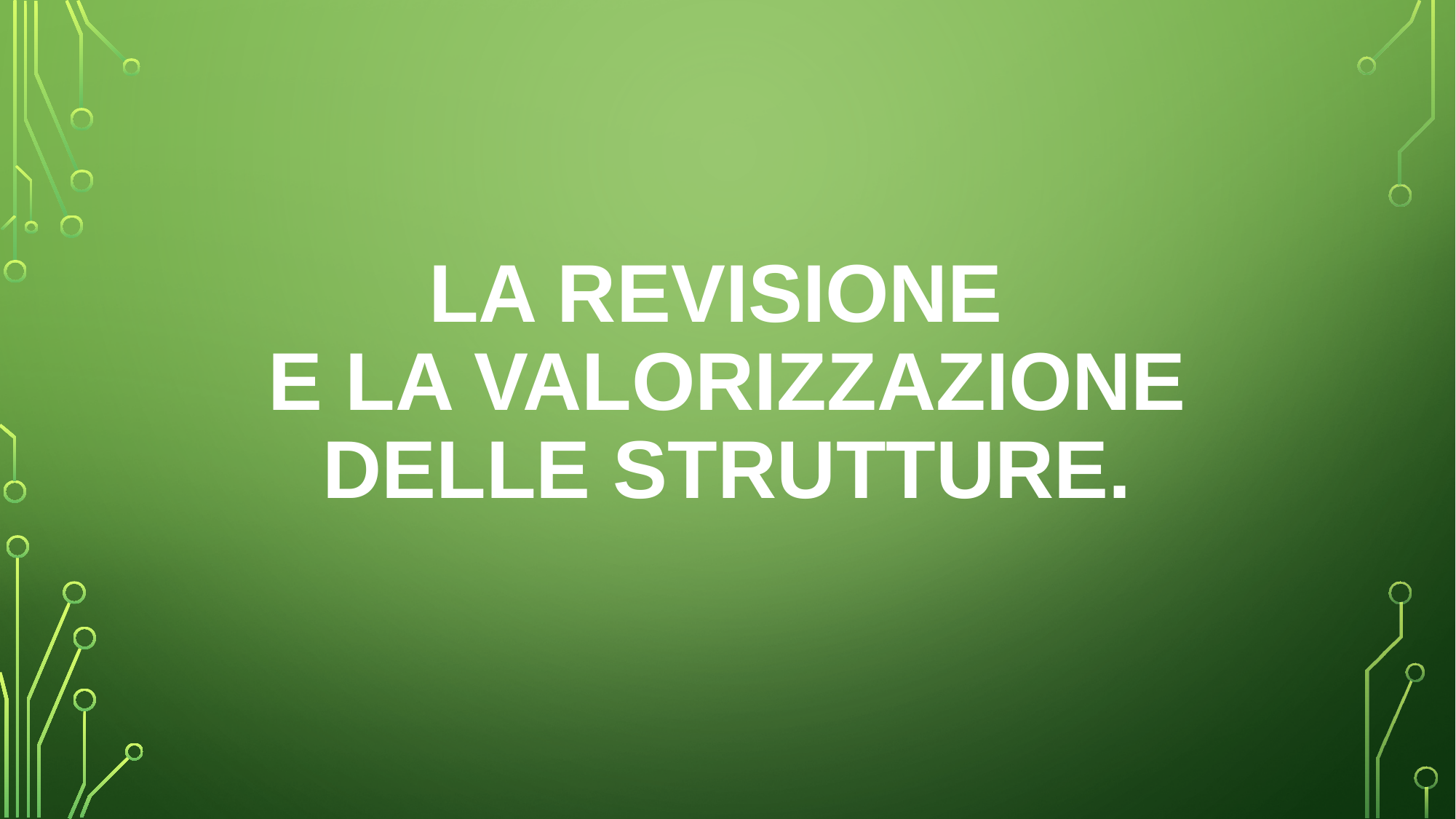

# la revisione e la valorizzazione delle strutture.